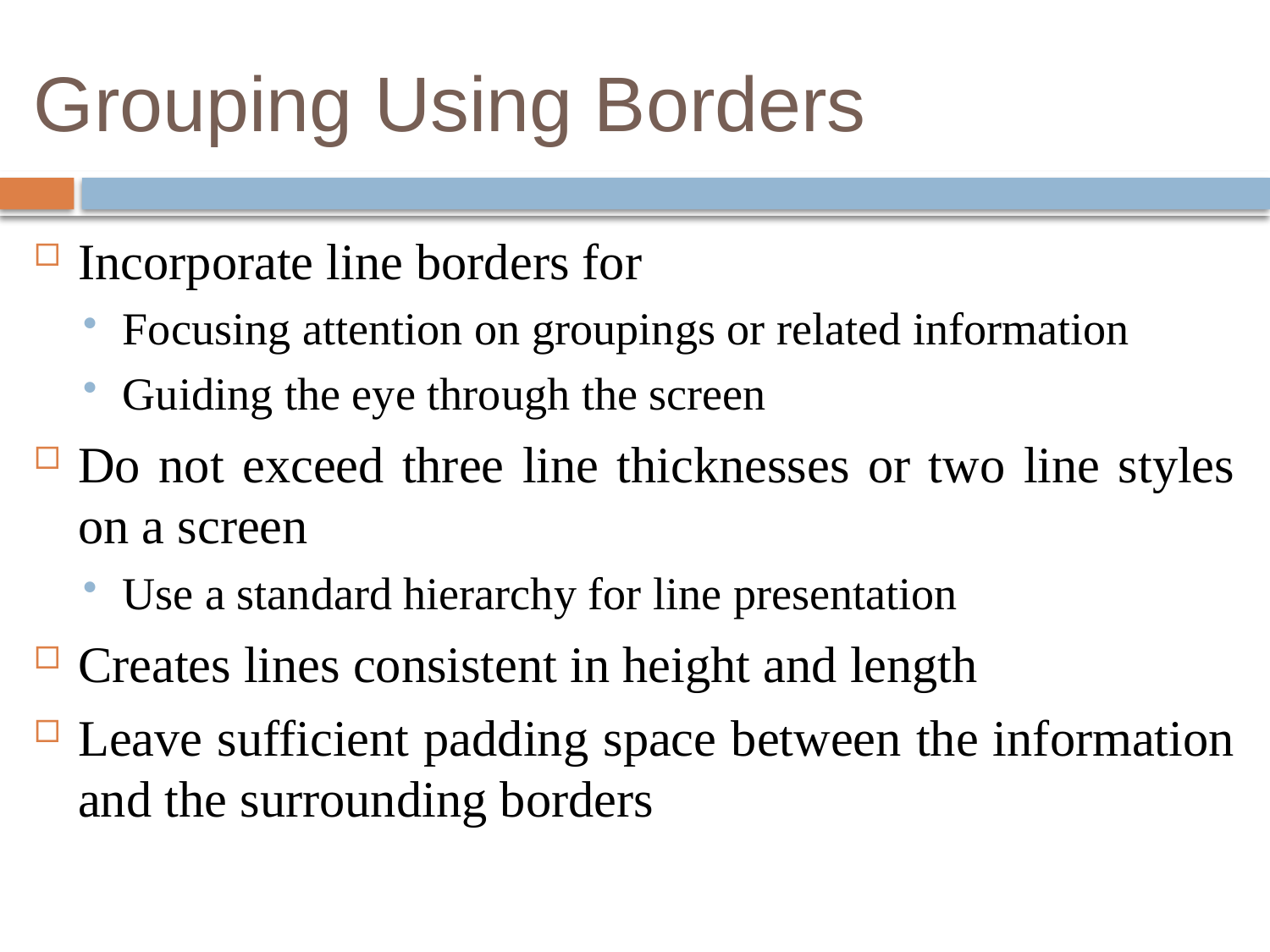

# Grouping Using Borders
Incorporate line borders for
Focusing attention on groupings or related information
Guiding the eye through the screen
Do not exceed three line thicknesses or two line styles on a screen
Use a standard hierarchy for line presentation
Creates lines consistent in height and length
Leave sufficient padding space between the information and the surrounding borders